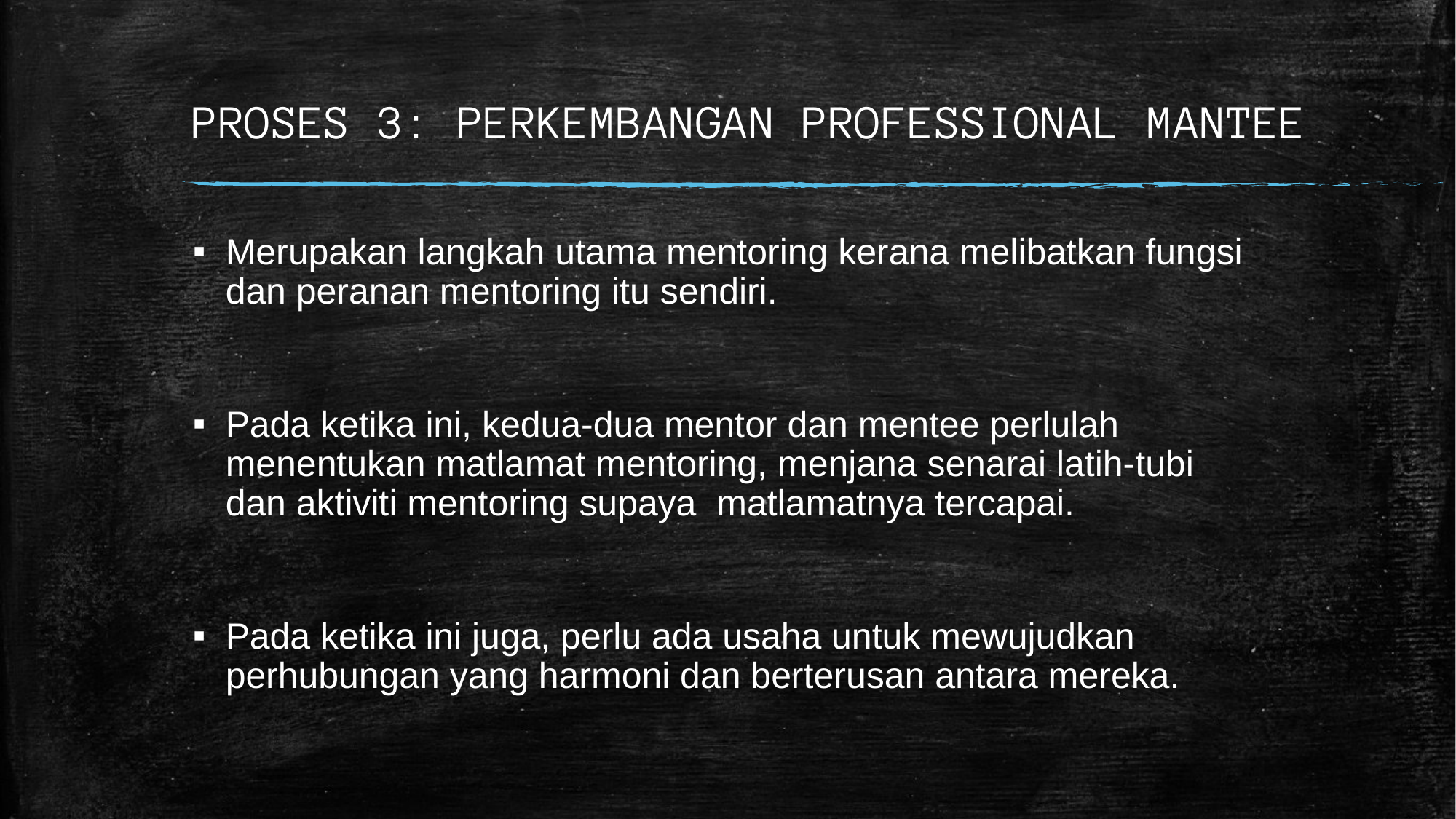

# PROSES 3: PERKEMBANGAN PROFESSIONAL MANTEE
Merupakan langkah utama mentoring kerana melibatkan fungsi dan peranan mentoring itu sendiri.

Pada ketika ini, kedua-dua mentor dan mentee perlulah menentukan matlamat mentoring, menjana senarai latih-tubi dan aktiviti mentoring supaya  matlamatnya tercapai.

Pada ketika ini juga, perlu ada usaha untuk mewujudkan perhubungan yang harmoni dan berterusan antara mereka.